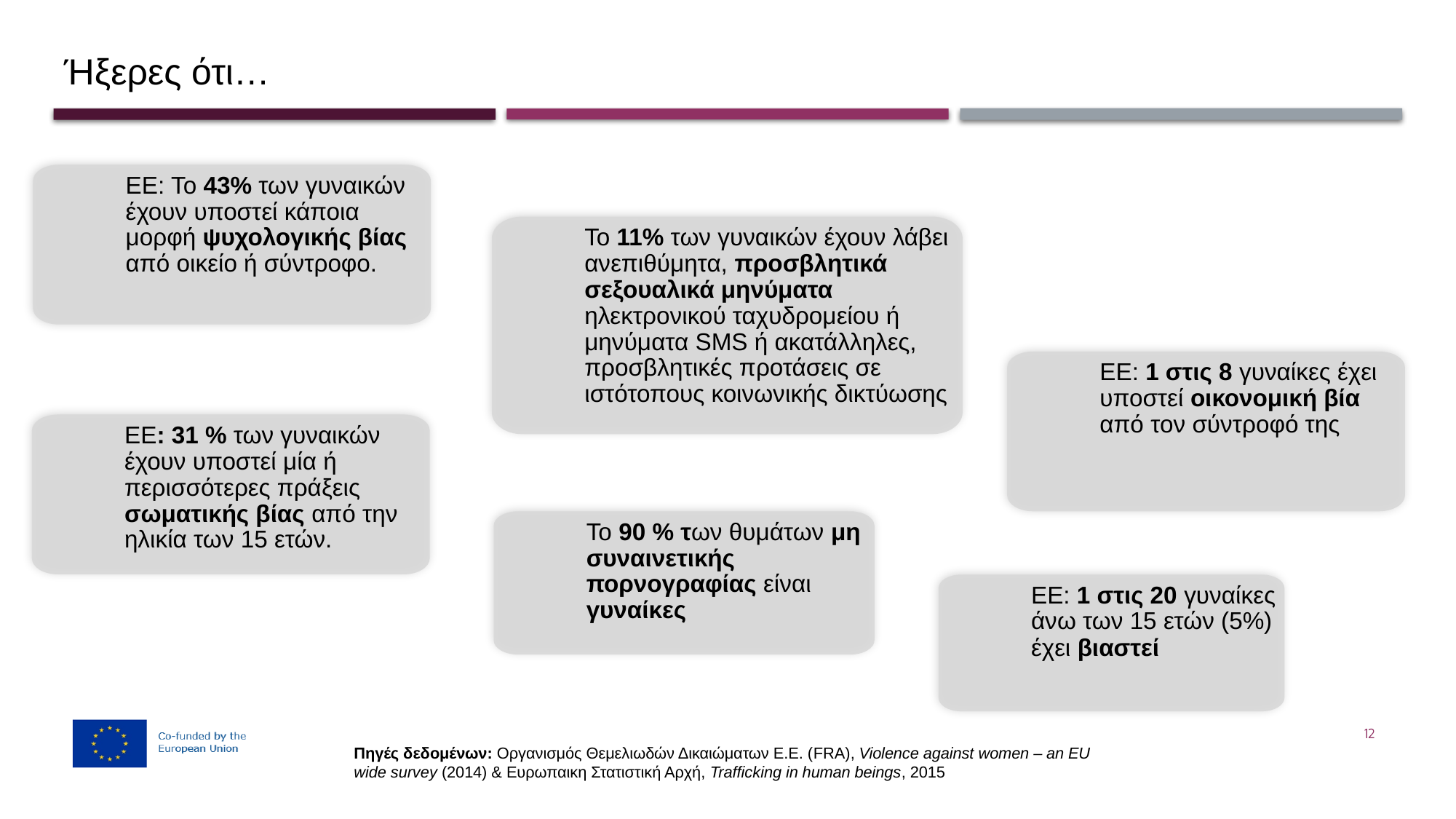

# Ήξερες ότι…
ΕΕ: Το 43% των γυναικών έχουν υποστεί κάποια μορφή ψυχολογικής βίας από οικείο ή σύντροφο.
Το 11% των γυναικών έχουν λάβει ανεπιθύμητα, προσβλητικά σεξουαλικά μηνύματα ηλεκτρονικού ταχυδρομείου ή μηνύματα SMS ή ακατάλληλες, προσβλητικές προτάσεις σε ιστότοπους κοινωνικής δικτύωσης
ΕΕ: 1 στις 8 γυναίκες έχει υποστεί οικονομική βία από τον σύντροφό της

ΕΕ: 31 % των γυναικών έχουν υποστεί μία ή περισσότερες πράξεις σωματικής βίας από την ηλικία των 15 ετών.
Το 90 % των θυμάτων μη συναινετικής πορνογραφίας είναι γυναίκες
ΕΕ: 1 στις 20 γυναίκες άνω των 15 ετών (5%) έχει βιαστεί
Πηγές δεδομένων: Οργανισμός Θεμελιωδών Δικαιώματων Ε.Ε. (FRA), Violence against women – an EU wide survey (2014) & Ευρωπαικη Στατιστική Αρχή, Trafficking in human beings, 2015
12